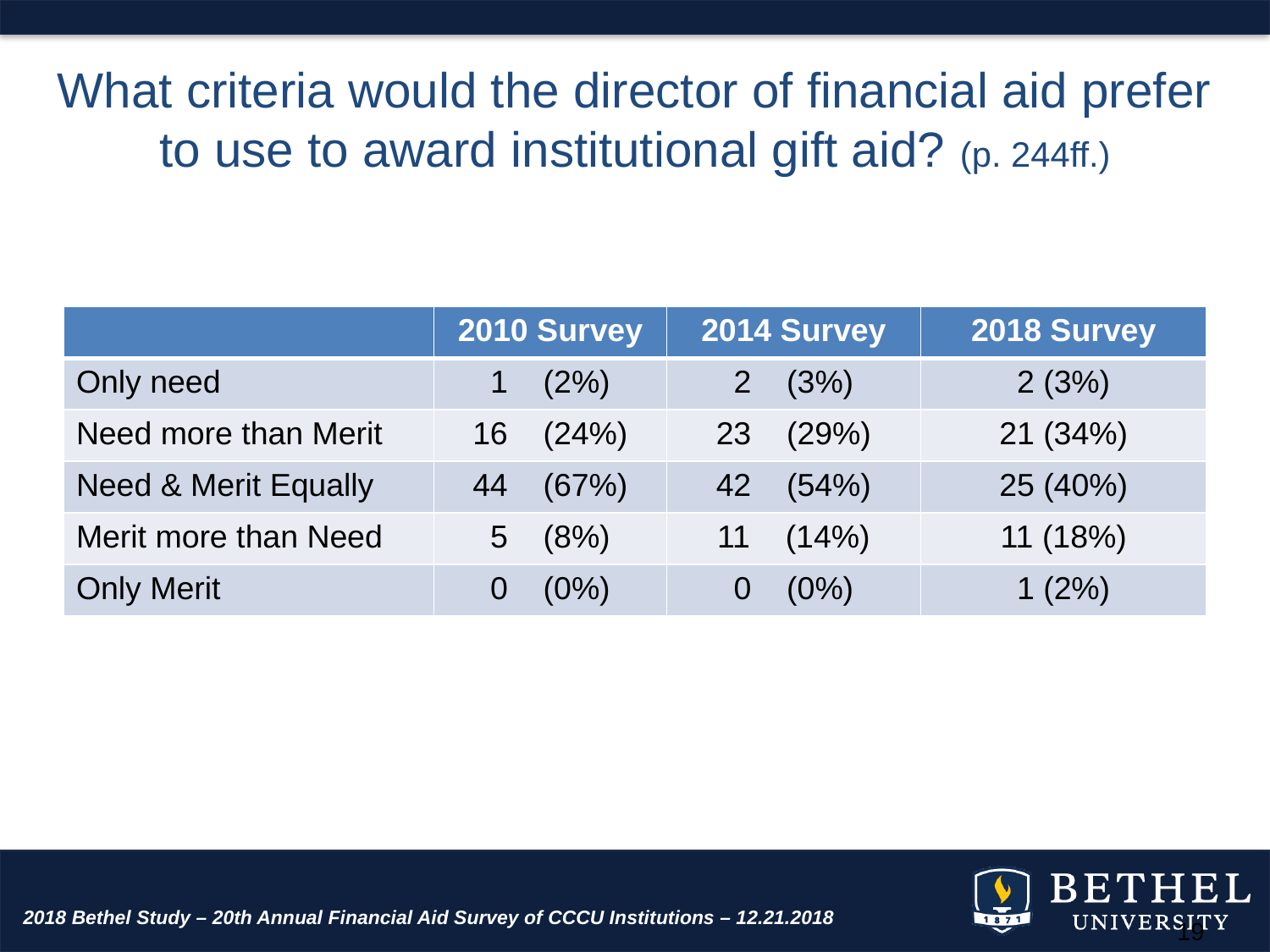

# What criteria would the director of financial aid prefer to use to award institutional gift aid? (p. 244ff.)
|  | 2010 Survey | 2014 Survey | 2018 Survey |
| --- | --- | --- | --- |
| Only need | 1 (2%) | 2 (3%) | 2 (3%) |
| Need more than Merit | 16 (24%) | 23 (29%) | 21 (34%) |
| Need & Merit Equally | 44 (67%) | 42 (54%) | 25 (40%) |
| Merit more than Need | 5 (8%) | 11 (14%) | 11 (18%) |
| Only Merit | 0 (0%) | 0 (0%) | 1 (2%) |
2018 Bethel Study – 20th Annual Financial Aid Survey of CCCU Institutions – 12.21.2018
19